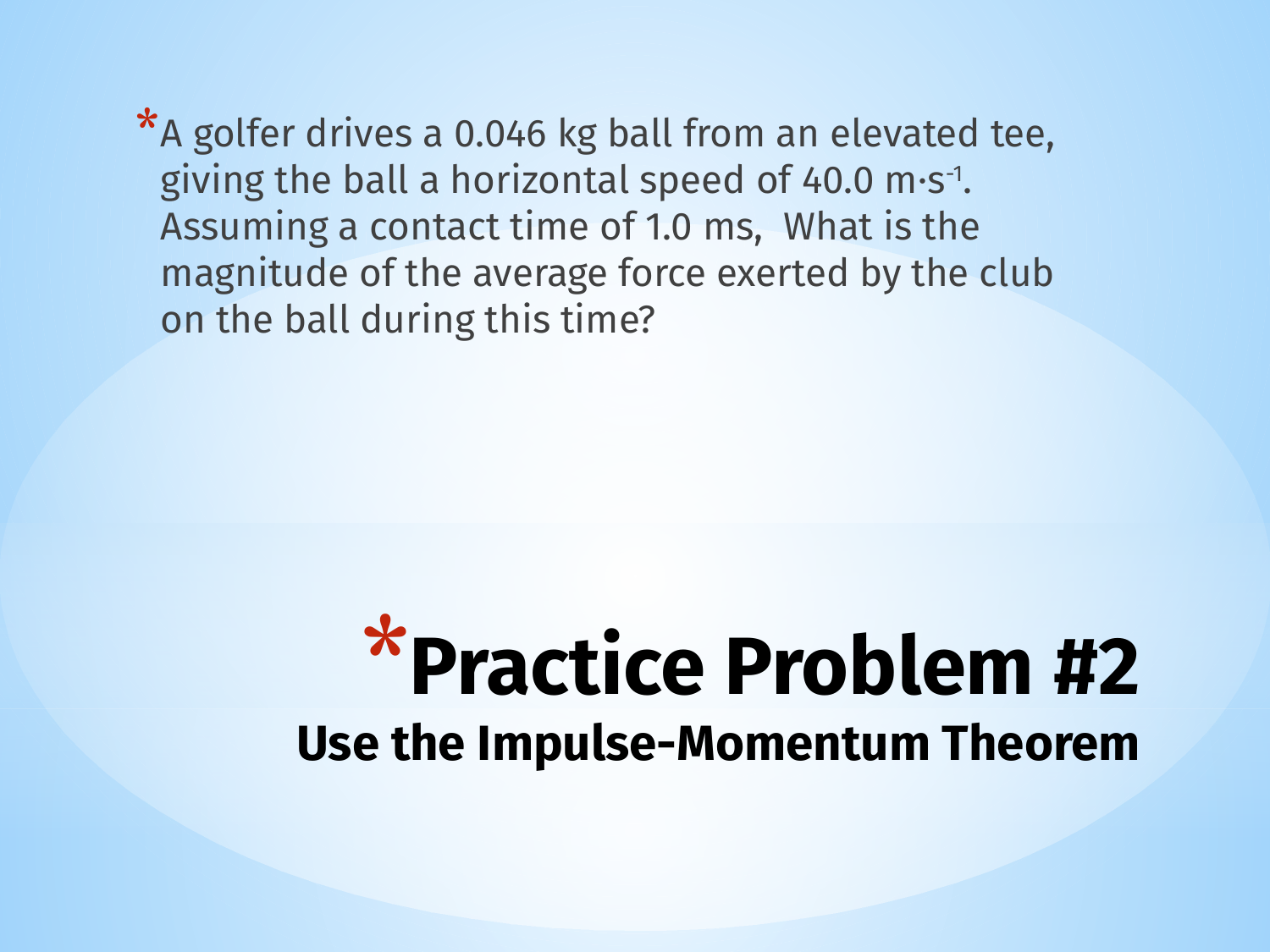

A golfer drives a 0.046 kg ball from an elevated tee, giving the ball a horizontal speed of 40.0 m·s-1.  Assuming a contact time of 1.0 ms,  What is the magnitude of the average force exerted by the club on the ball during this time?
# Practice Problem #2 Use the Impulse-Momentum Theorem